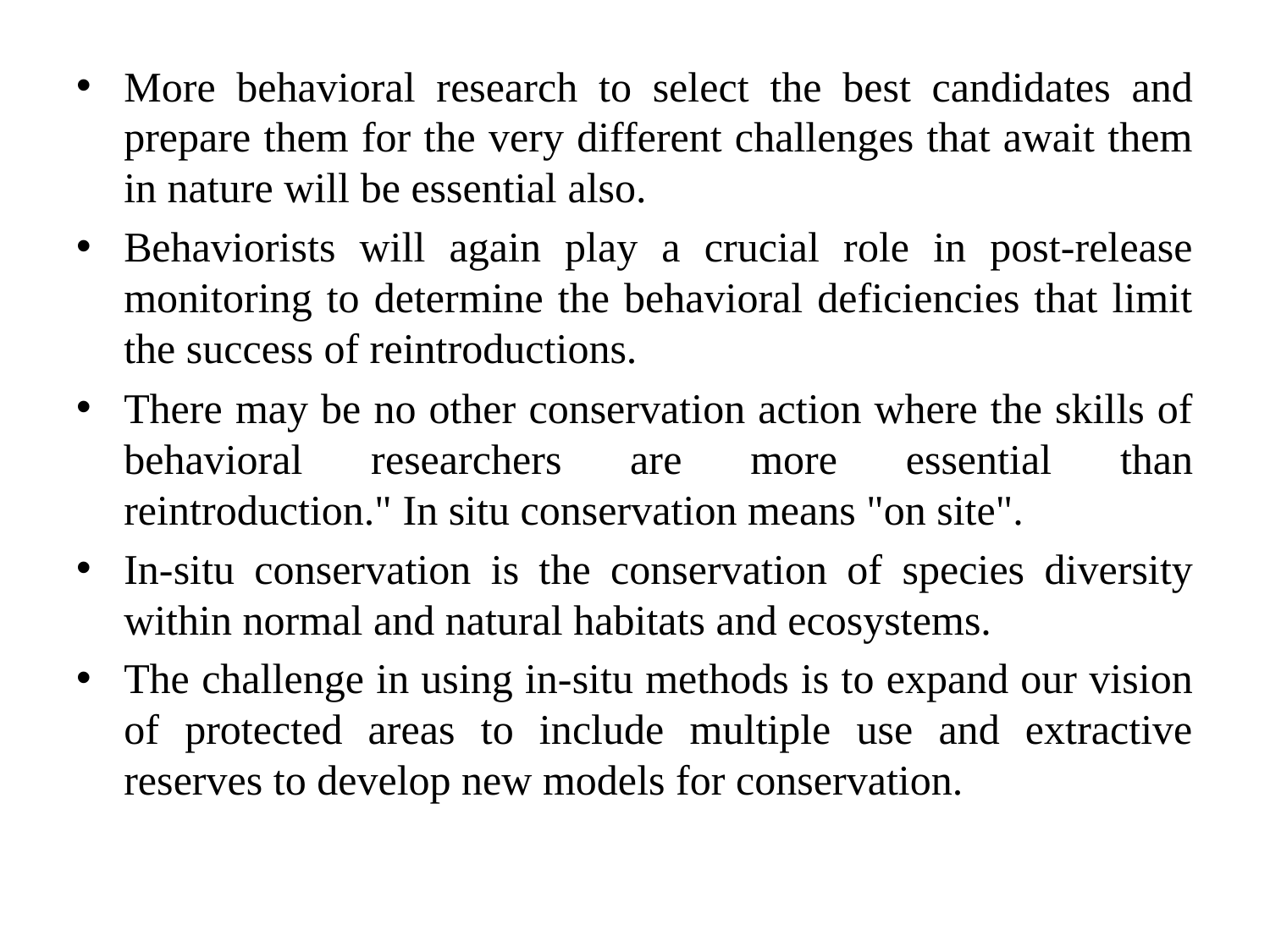

More behavioral research to select the best candidates and prepare them for the very different challenges that await them in nature will be essential also.
Behaviorists will again play a crucial role in post-release monitoring to determine the behavioral deficiencies that limit the success of reintroductions.
There may be no other conservation action where the skills of behavioral researchers are more essential than reintroduction." In situ conservation means "on site".
In-situ conservation is the conservation of species diversity within normal and natural habitats and ecosystems.
The challenge in using in-situ methods is to expand our vision of protected areas to include multiple use and extractive reserves to develop new models for conservation.